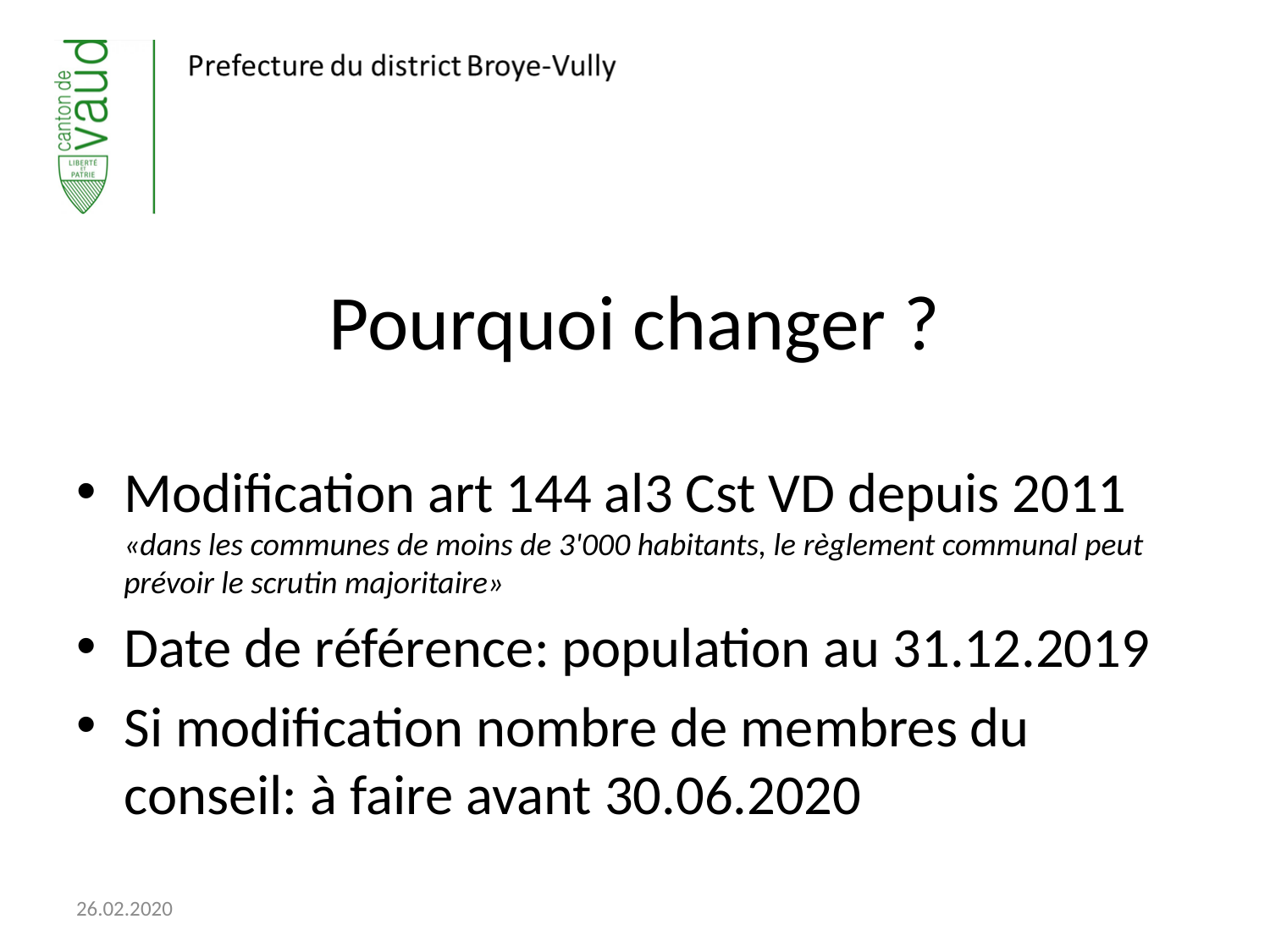

Pourquoi changer ?

Modification art 144 al3 Cst VD depuis 2011
«dans les communes de moins de 3'000 habitants, le règlement communal peut prévoir le scrutin majoritaire»
Date de référence: population au 31.12.2019
Si modification nombre de membres du conseil: à faire avant 30.06.2020
26.02.2020